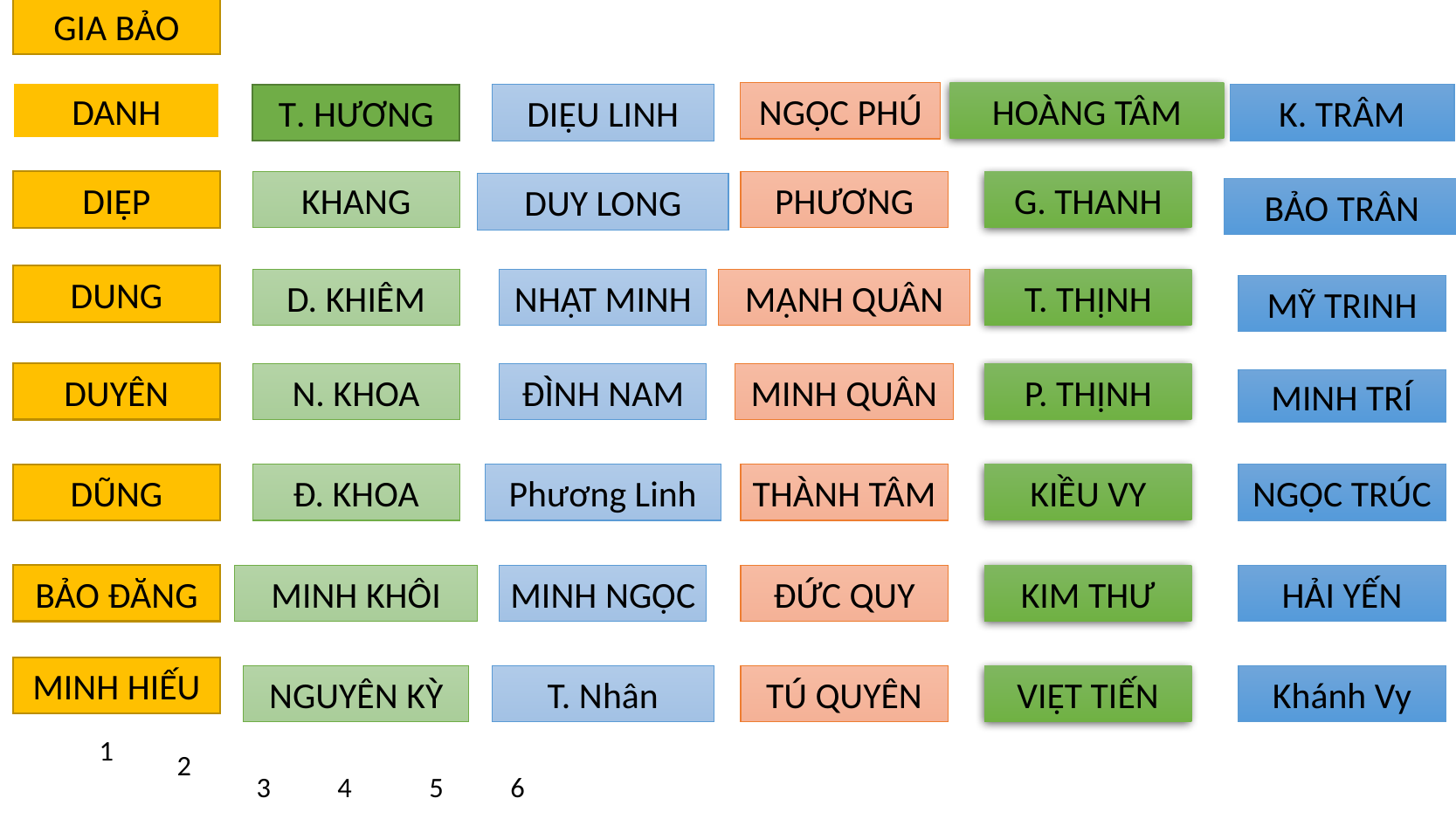

Thành Viên Học Sinh Lớp 7A trong trân đấu
GIA BẢO
HOÀNG TÂM
NGỌC PHÚ
DANH
T. HƯƠNG
DIỆU LINH
K. TRÂM
KHANG
PHƯƠNG
G. THANH
DIỆP
DUY LONG
BẢO TRÂN
DUNG
D. KHIÊM
NHẬT MINH
MẠNH QUÂN
T. THỊNH
MỸ TRINH
DUYÊN
N. KHOA
ĐÌNH NAM
MINH QUÂN
P. THỊNH
MINH TRÍ
DŨNG
Đ. KHOA
Phương Linh
THÀNH TÂM
KIỀU VY
NGỌC TRÚC
BẢO ĐĂNG
MINH KHÔI
MINH NGỌC
ĐỨC QUY
KIM THƯ
HẢI YẾN
MINH HIẾU
NGUYÊN KỲ
T. Nhân
TÚ QUYÊN
VIỆT TIẾN
Khánh Vy
1
2
3
4
5
6